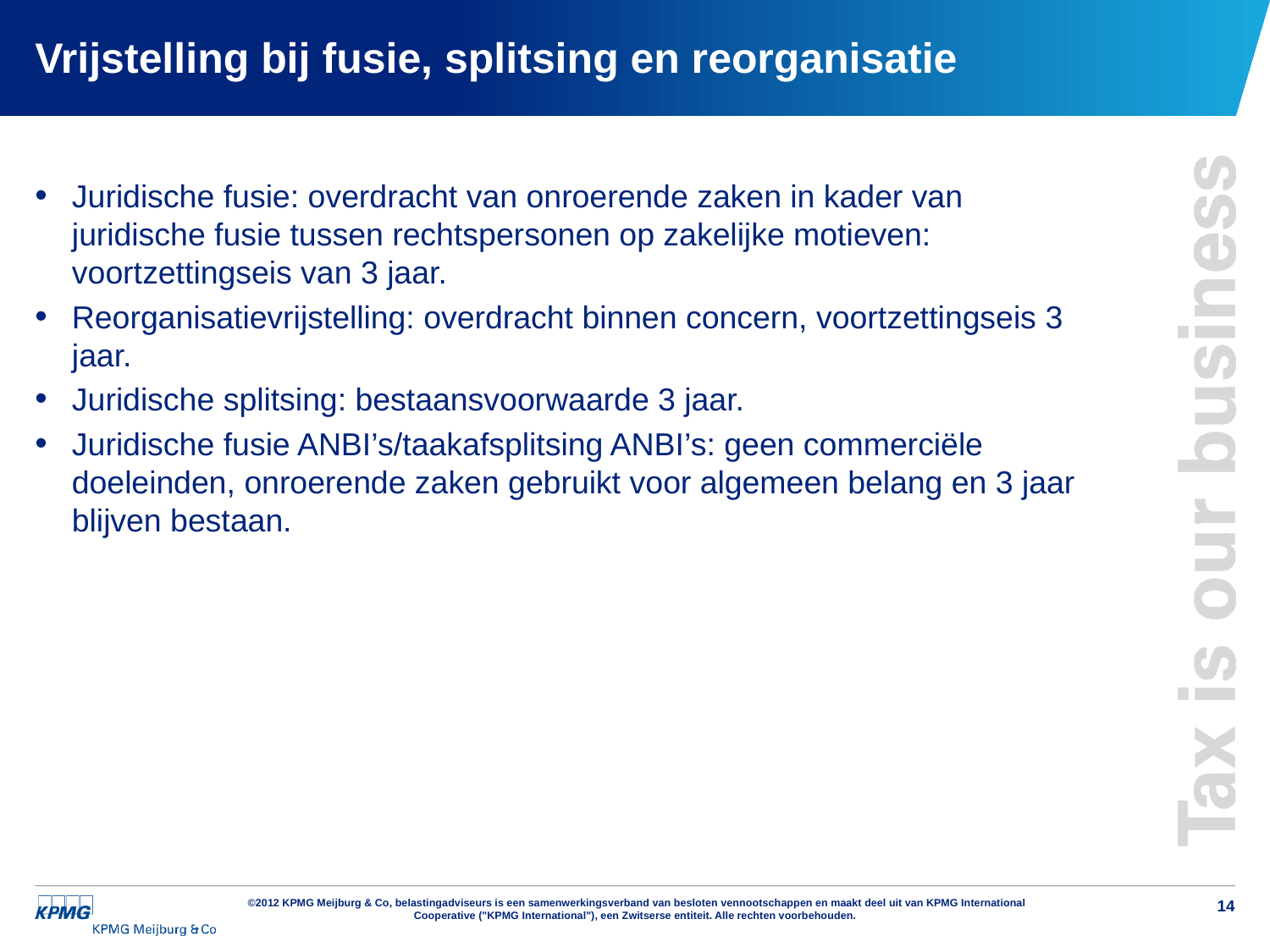

# Vrijstelling bij fusie, splitsing en reorganisatie
Juridische fusie: overdracht van onroerende zaken in kader van juridische fusie tussen rechtspersonen op zakelijke motieven: voortzettingseis van 3 jaar.
Reorganisatievrijstelling: overdracht binnen concern, voortzettingseis 3 jaar.
Juridische splitsing: bestaansvoorwaarde 3 jaar.
Juridische fusie ANBI’s/taakafsplitsing ANBI’s: geen commerciële doeleinden, onroerende zaken gebruikt voor algemeen belang en 3 jaar blijven bestaan.